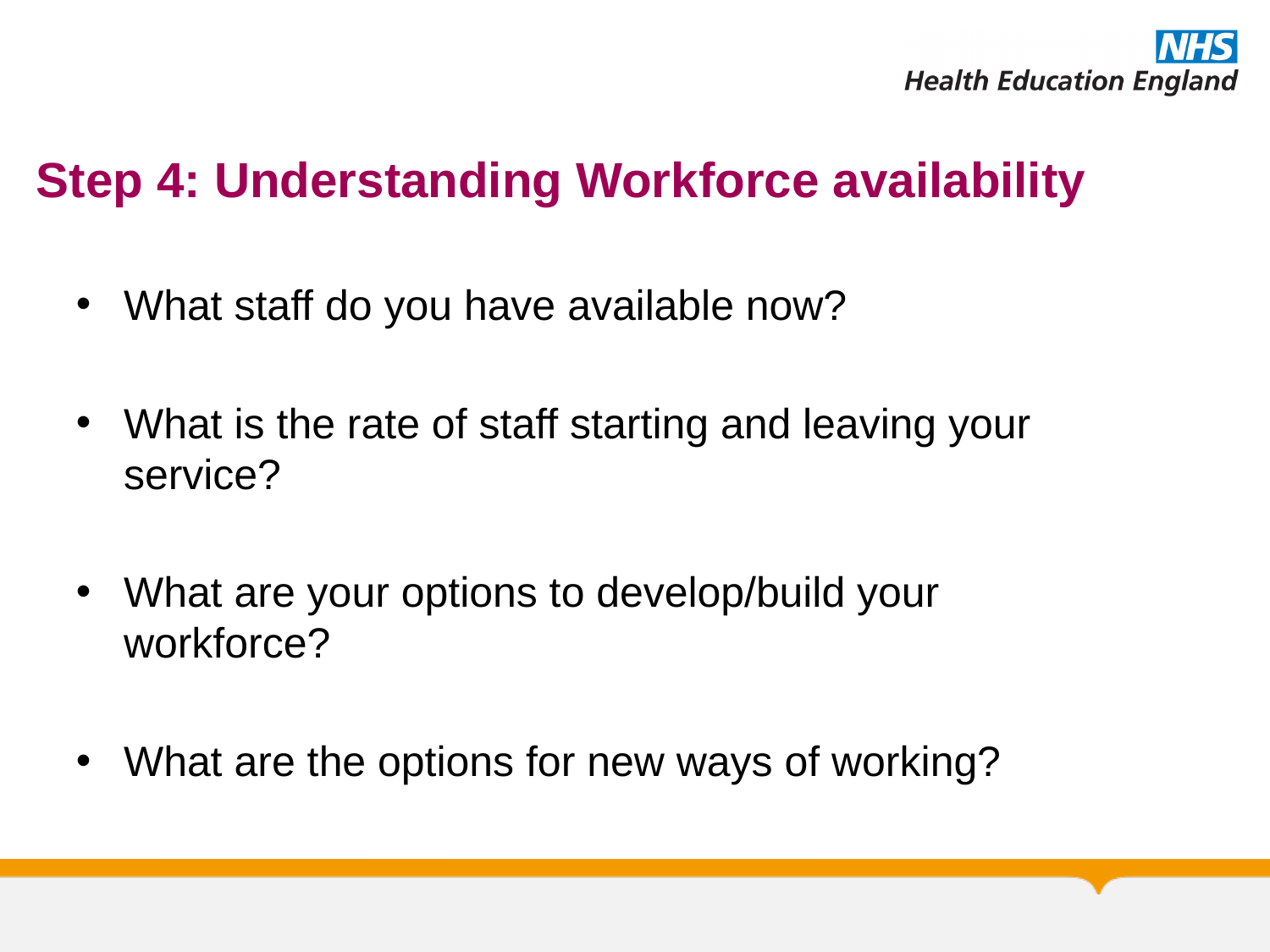

# Step 4: Understanding Workforce availability
What staff do you have available now?

What is the rate of staff starting and leaving your service?

What are your options to develop/build your workforce?

What are the options for new ways of working?